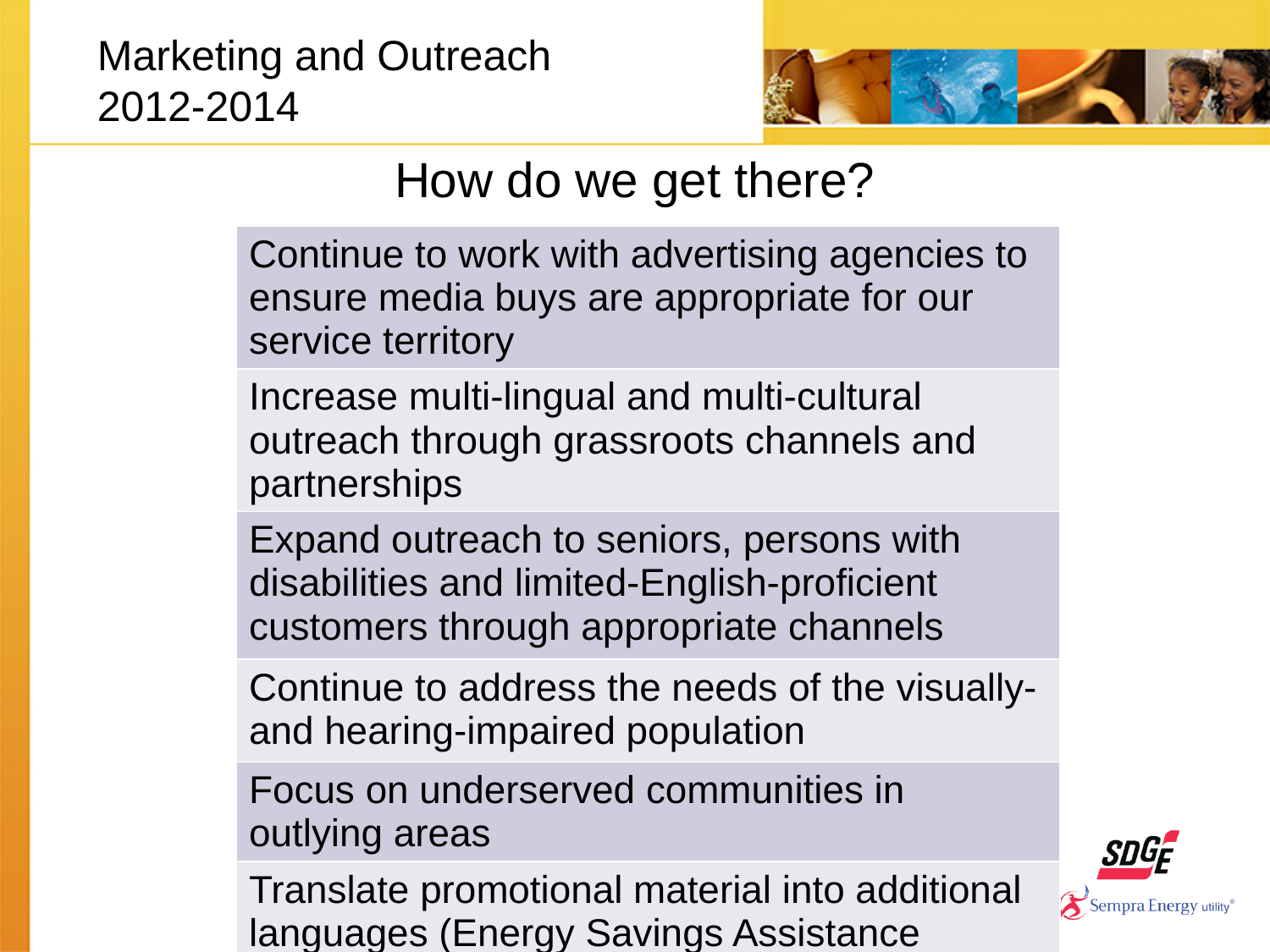

# Marketing and Outreach 2012-2014
How do we get there?

| Continue to work with advertising agencies to ensure media buys are appropriate for our service territory |
| --- |
| Increase multi-lingual and multi-cultural outreach through grassroots channels and partnerships |
| Expand outreach to seniors, persons with disabilities and limited-English-proficient customers through appropriate channels |
| Continue to address the needs of the visually- and hearing-impaired population |
| Focus on underserved communities in outlying areas |
| Translate promotional material into additional languages (Energy Savings Assistance Program) |
22